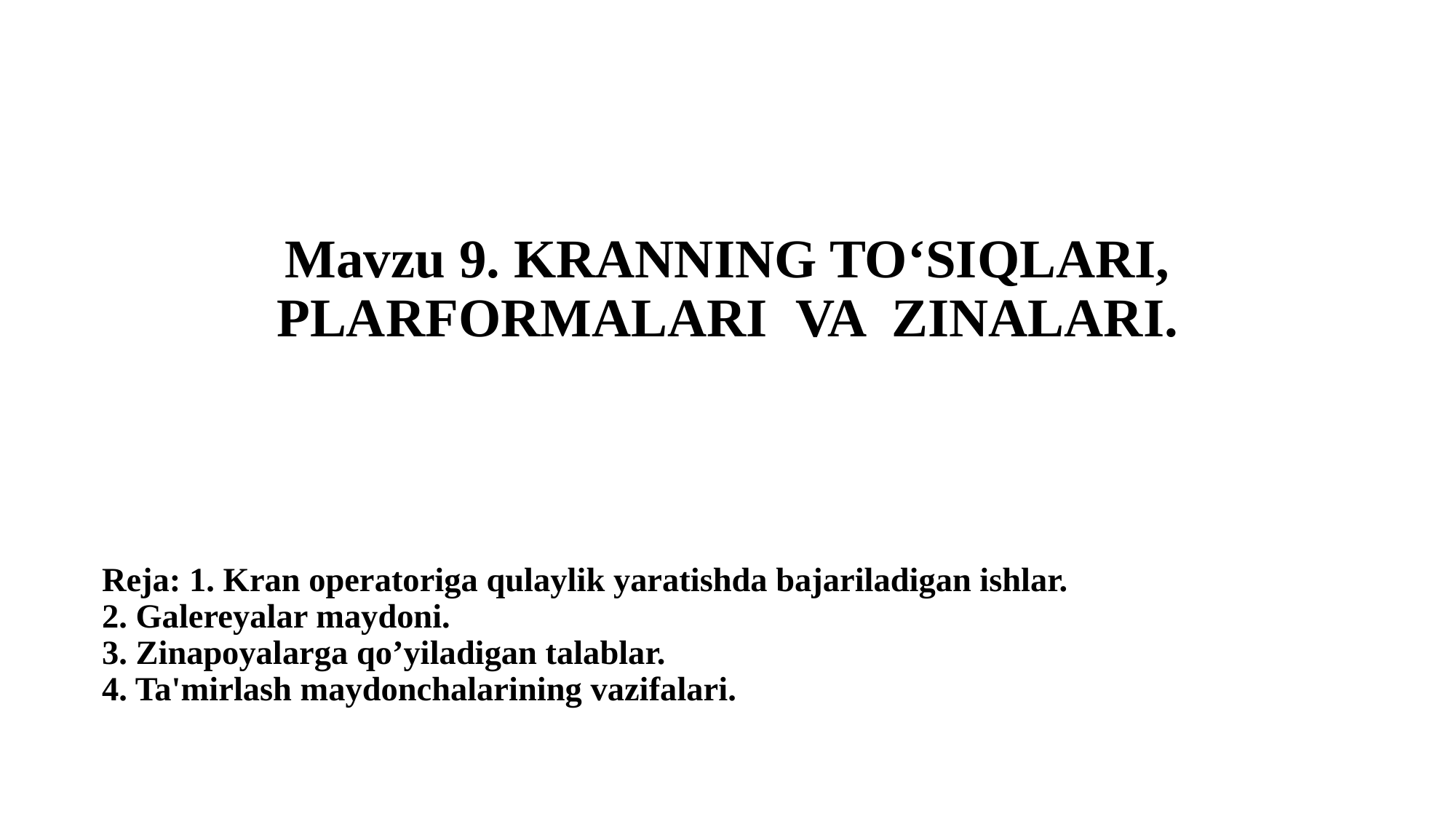

# Mavzu 9. KRANNING TO‘SIQLARI, PLARFORMALARI  VA  ZINALARI.
Reja: 1. Kran operatoriga qulaylik yaratishda bajariladigan ishlar.
2. Galereyalar maydoni.
3. Zinapoyalarga qo’yiladigan talablar.
4. Ta'mirlash maydonchalarining vazifalari.